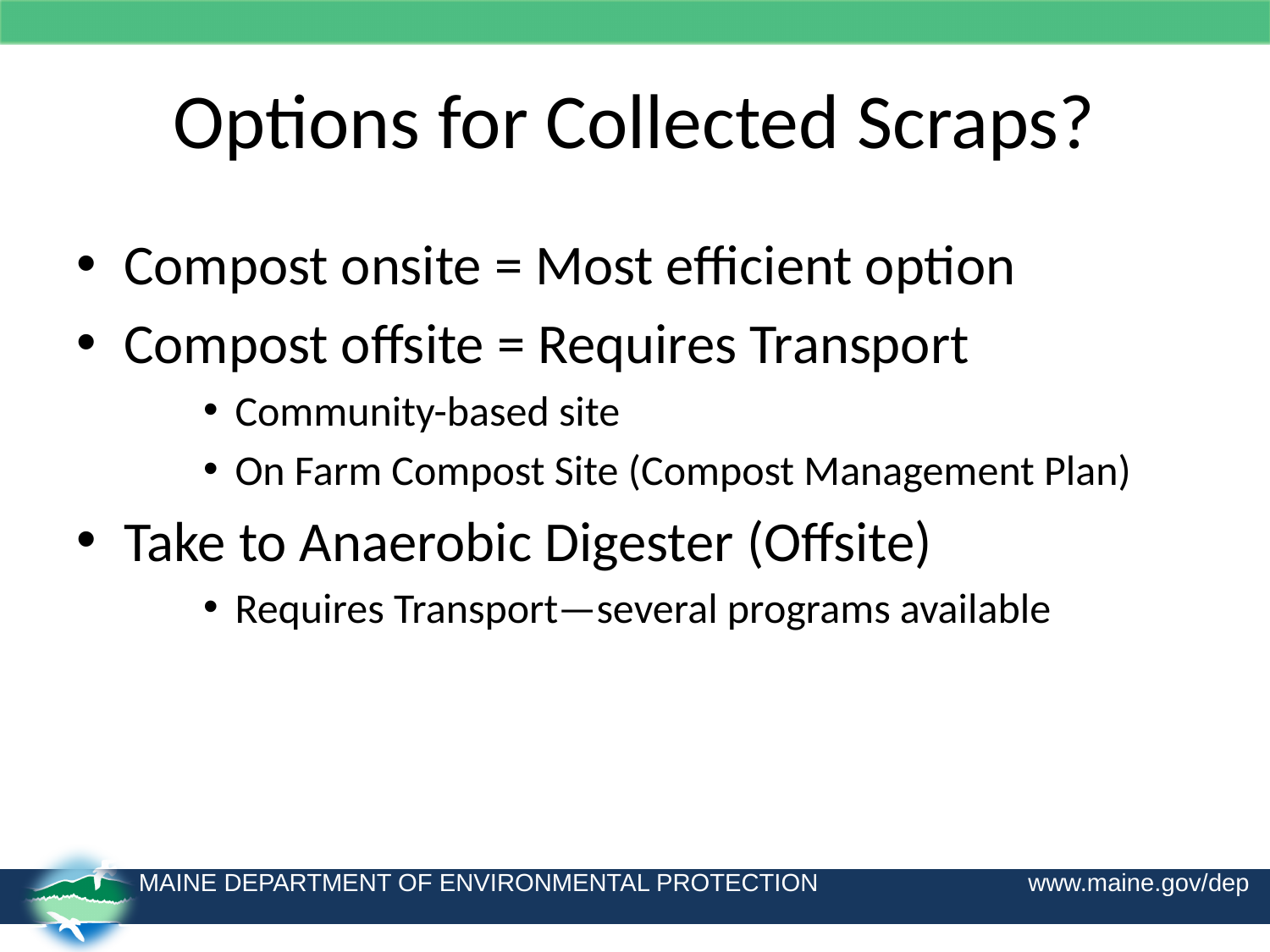

# Options for Collected Scraps?
Compost onsite = Most efficient option
Compost offsite = Requires Transport
Community-based site
On Farm Compost Site (Compost Management Plan)
Take to Anaerobic Digester (Offsite)
Requires Transport—several programs available